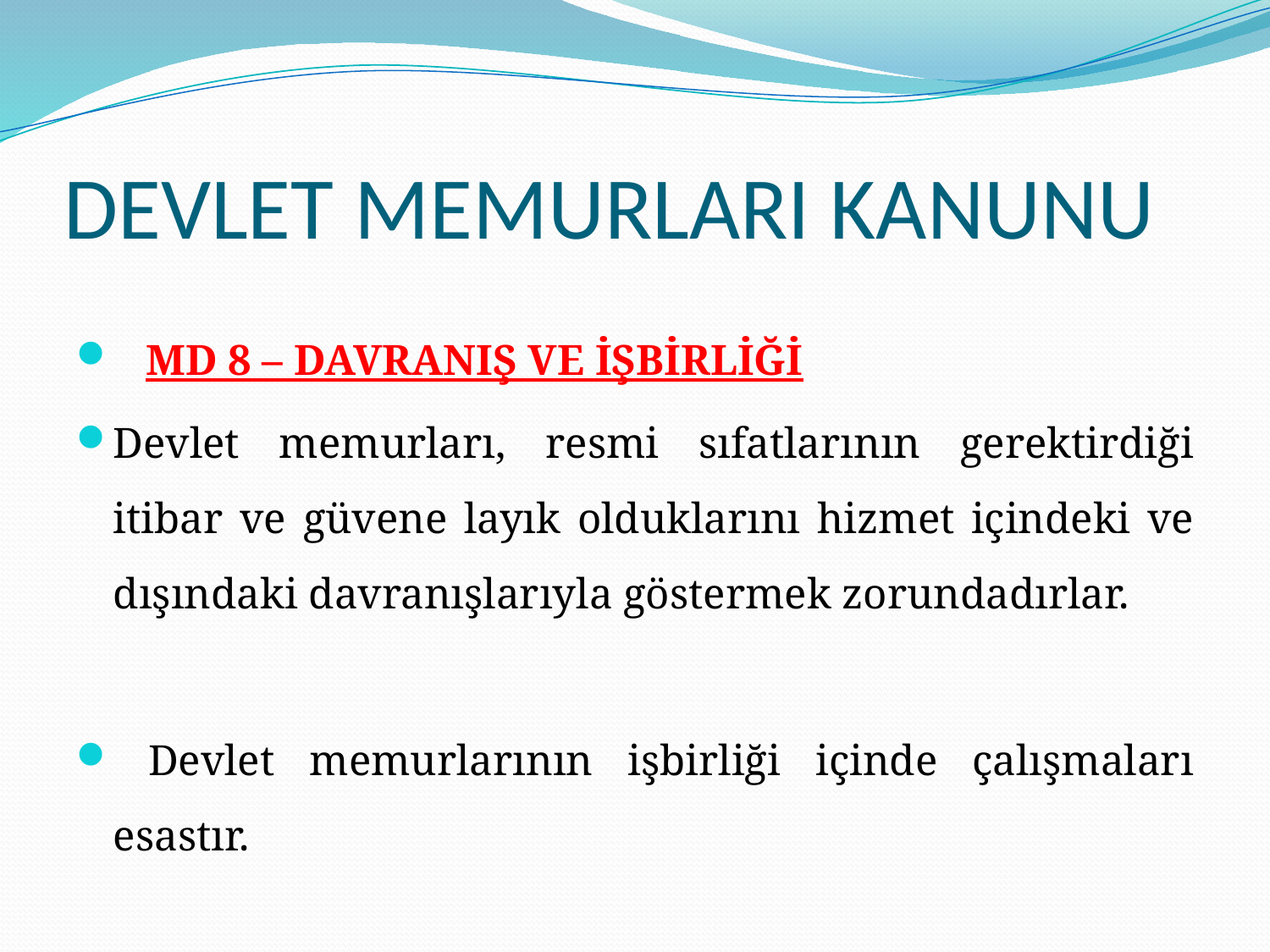

# DEVLET MEMURLARI KANUNU

   MD 8 – DAVRANIŞ VE İŞBİRLİĞİ
Devlet memurları, resmi sıfatlarının gerektirdiği itibar ve güvene layık olduklarını hizmet içindeki ve dışındaki davranışlarıyla göstermek zorundadırlar.

 Devlet memurlarının işbirliği içinde çalışmaları esastır.